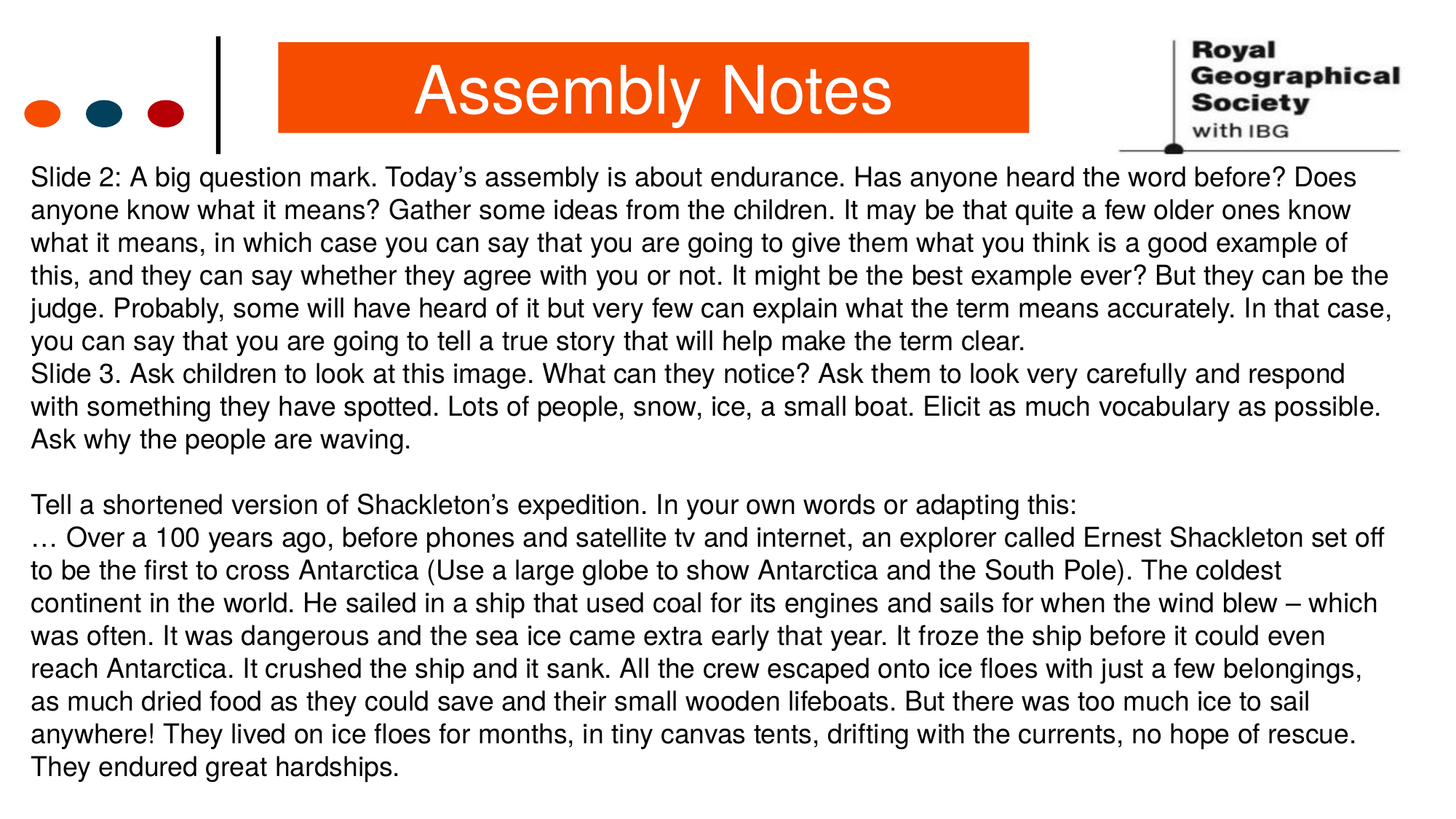

Assembly Notes
Slide 2: A big question mark. Today’s assembly is about endurance. Has anyone heard the word before? Does anyone know what it means? Gather some ideas from the children. It may be that quite a few older ones know what it means, in which case you can say that you are going to give them what you think is a good example of this, and they can say whether they agree with you or not. It might be the best example ever? But they can be the judge. Probably, some will have heard of it but very few can explain what the term means accurately. In that case, you can say that you are going to tell a true story that will help make the term clear.
Slide 3. Ask children to look at this image. What can they notice? Ask them to look very carefully and respond with something they have spotted. Lots of people, snow, ice, a small boat. Elicit as much vocabulary as possible. Ask why the people are waving.

Tell a shortened version of Shackleton’s expedition. In your own words or adapting this:
… Over a 100 years ago, before phones and satellite tv and internet, an explorer called Ernest Shackleton set off to be the first to cross Antarctica (Use a large globe to show Antarctica and the South Pole). The coldest continent in the world. He sailed in a ship that used coal for its engines and sails for when the wind blew – which was often. It was dangerous and the sea ice came extra early that year. It froze the ship before it could even reach Antarctica. It crushed the ship and it sank. All the crew escaped onto ice floes with just a few belongings, as much dried food as they could save and their small wooden lifeboats. But there was too much ice to sail anywhere! They lived on ice floes for months, in tiny canvas tents, drifting with the currents, no hope of rescue. They endured great hardships.